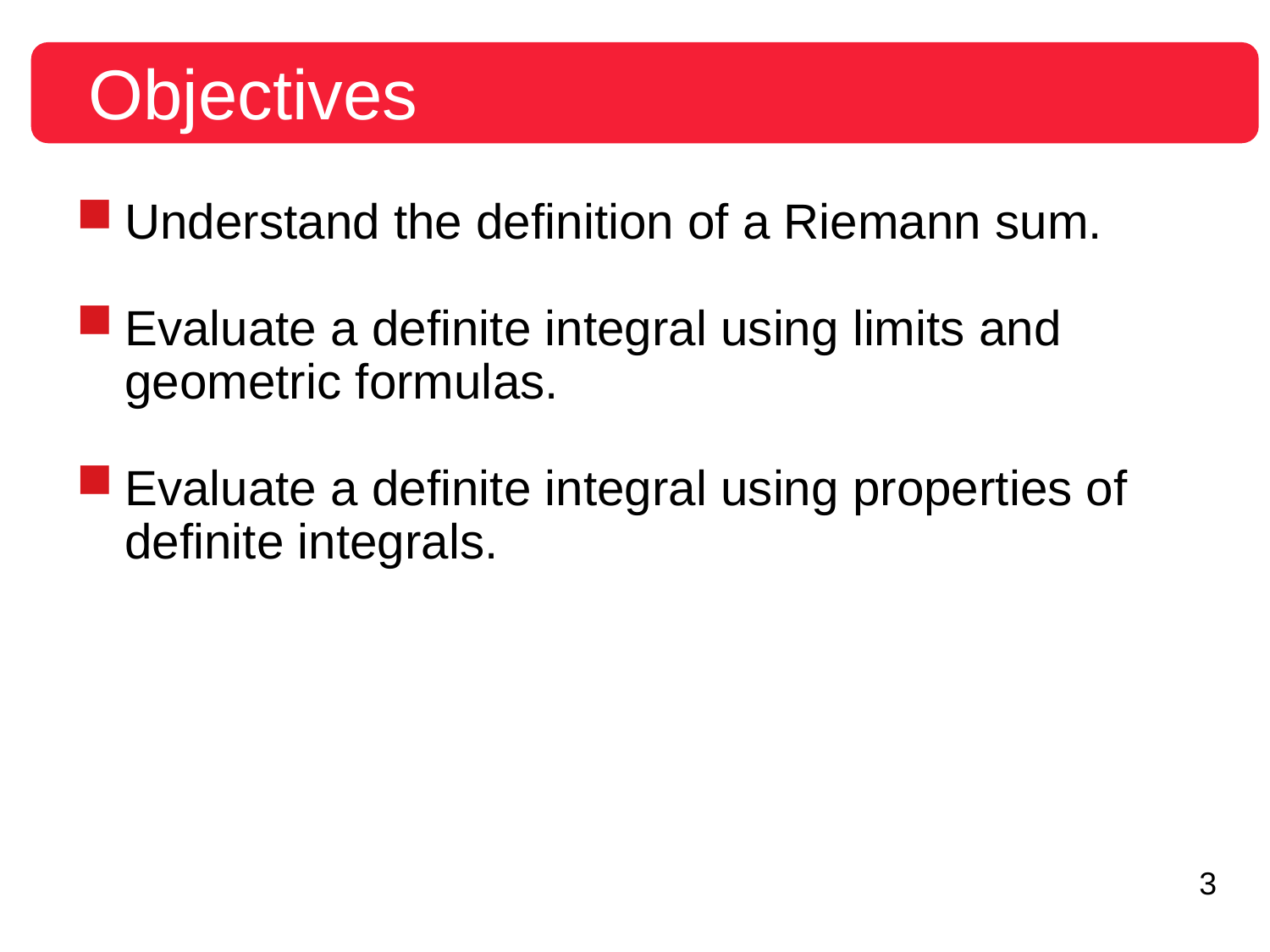

# Objectives
Understand the definition of a Riemann sum.

Evaluate a definite integral using limits and geometric formulas.

Evaluate a definite integral using properties of definite integrals.